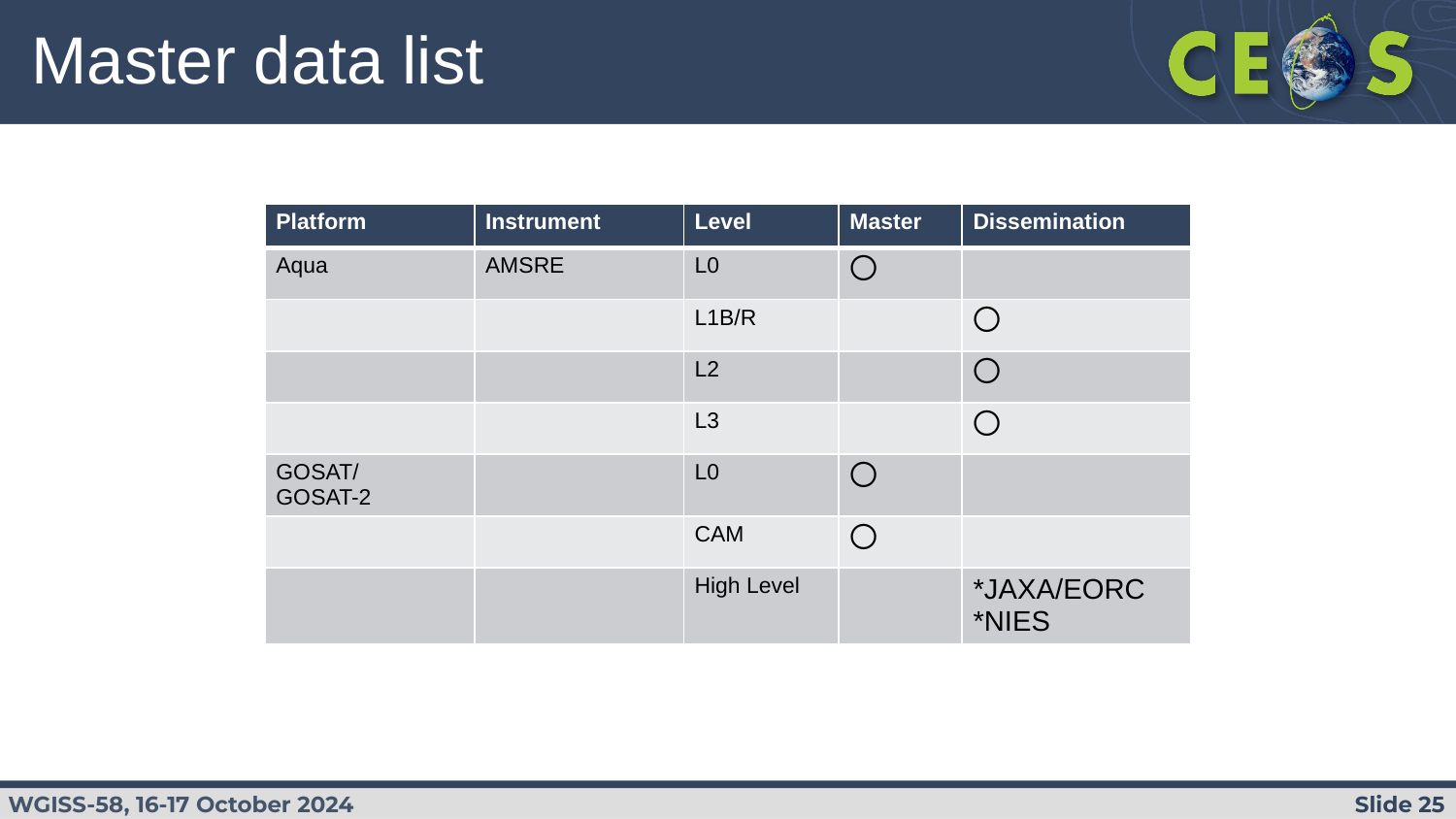

# Master data list
| Platform | Instrument | Level | Master | Dissemination |
| --- | --- | --- | --- | --- |
| Aqua | AMSRE | L0 | 〇 |  |
|  |  | L1B/R |  | 〇 |
|  |  | L2 |  | 〇 |
|  |  | L3 |  | 〇 |
| GOSAT/ GOSAT-2 |  | L0 | 〇 |  |
|  |  | CAM | 〇 |  |
|  |  | High Level |  | \*JAXA/EORC \*NIES |